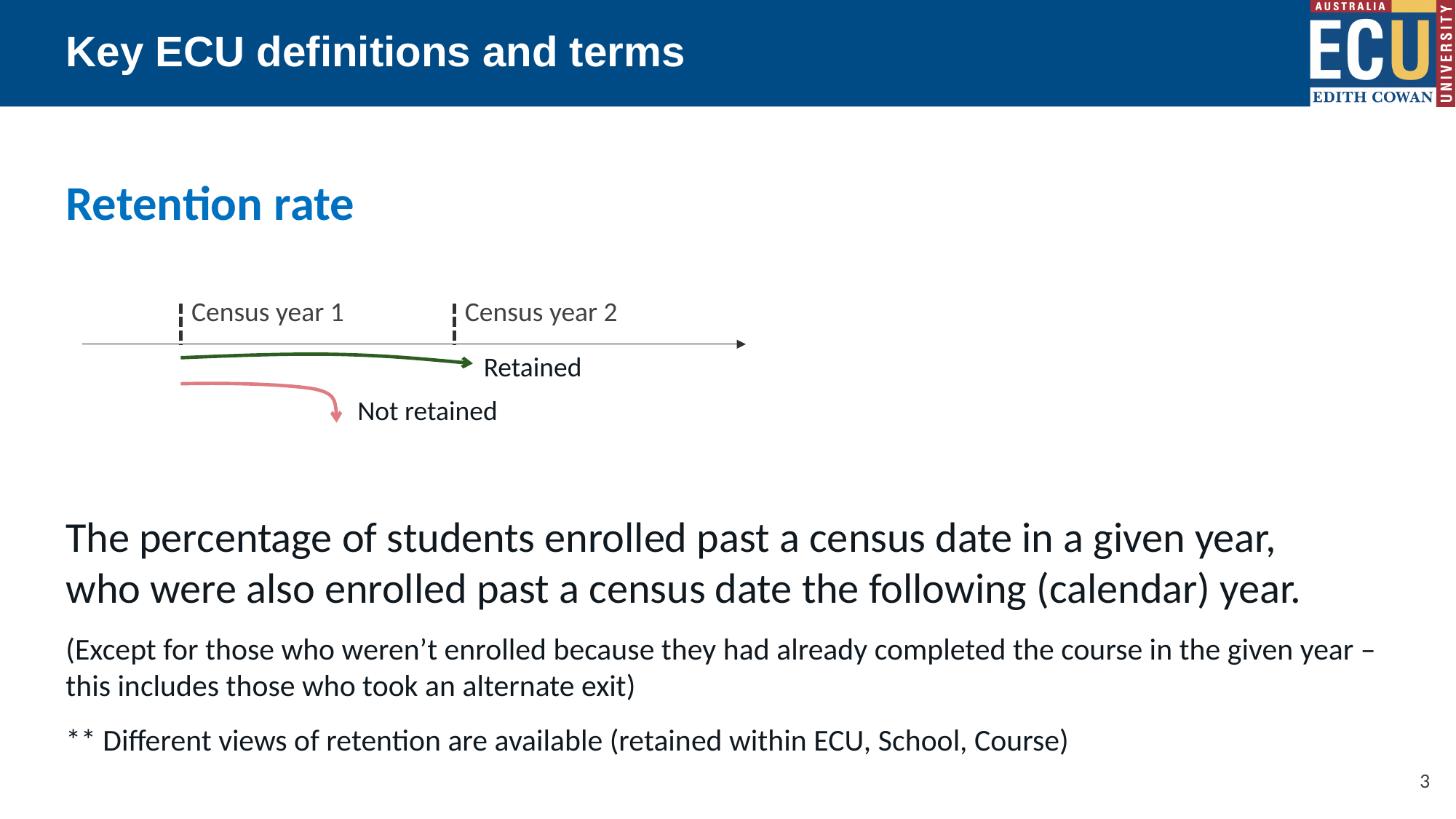

# Key ECU definitions and terms
Retention rate
Census year 1
Census year 2
Retained

Not retained
The percentage of students enrolled past a census date in a given year,
who were also enrolled past a census date the following (calendar) year.
(Except for those who weren’t enrolled because they had already completed the course in the given year – this includes those who took an alternate exit)
** Different views of retention are available (retained within ECU, School, Course)